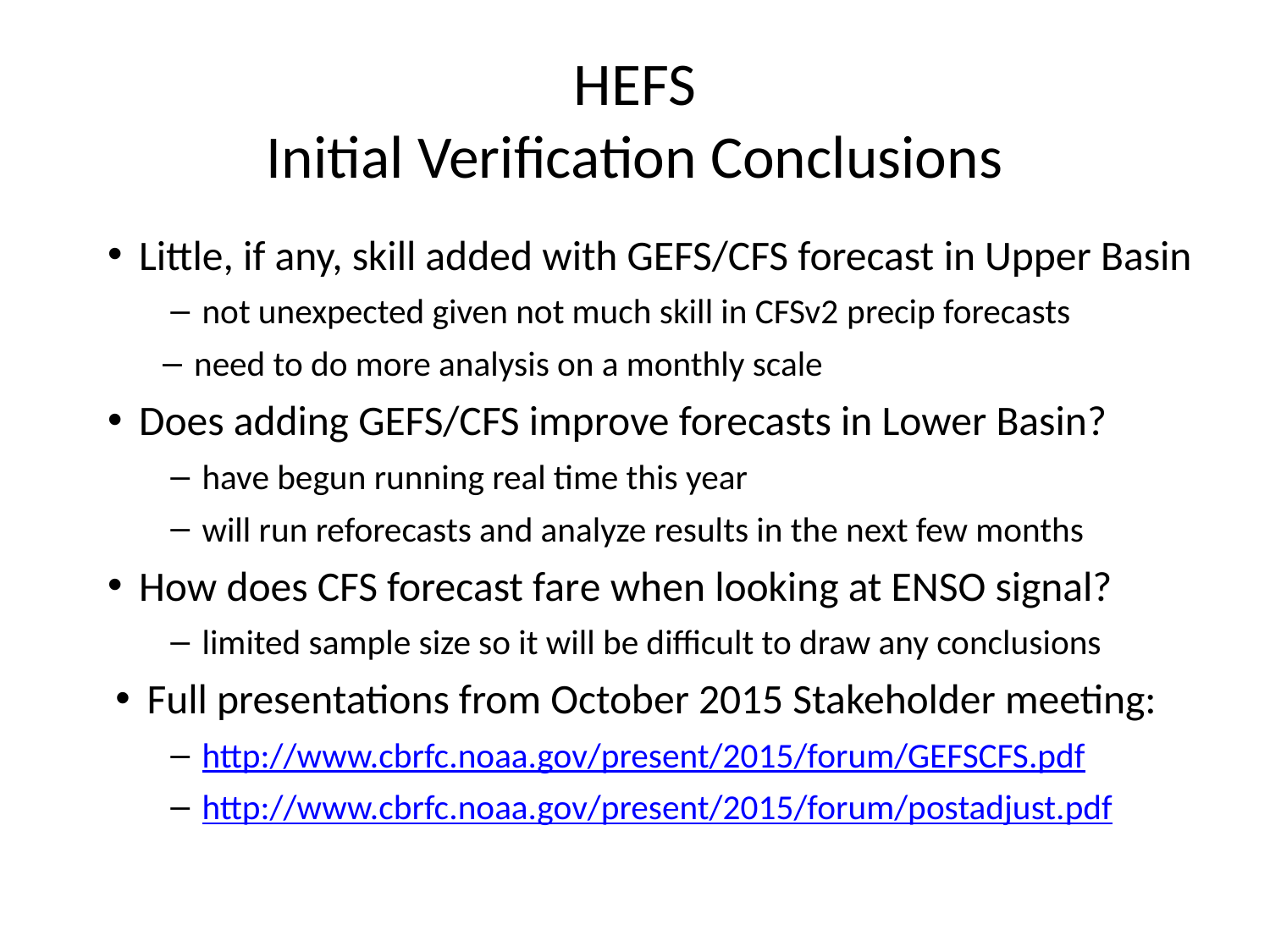

# HEFS Initial Verification Conclusions
Little, if any, skill added with GEFS/CFS forecast in Upper Basin
not unexpected given not much skill in CFSv2 precip forecasts
need to do more analysis on a monthly scale
Does adding GEFS/CFS improve forecasts in Lower Basin?
have begun running real time this year
will run reforecasts and analyze results in the next few months
How does CFS forecast fare when looking at ENSO signal?
limited sample size so it will be difficult to draw any conclusions
Full presentations from October 2015 Stakeholder meeting:
http://www.cbrfc.noaa.gov/present/2015/forum/GEFSCFS.pdf
http://www.cbrfc.noaa.gov/present/2015/forum/postadjust.pdf